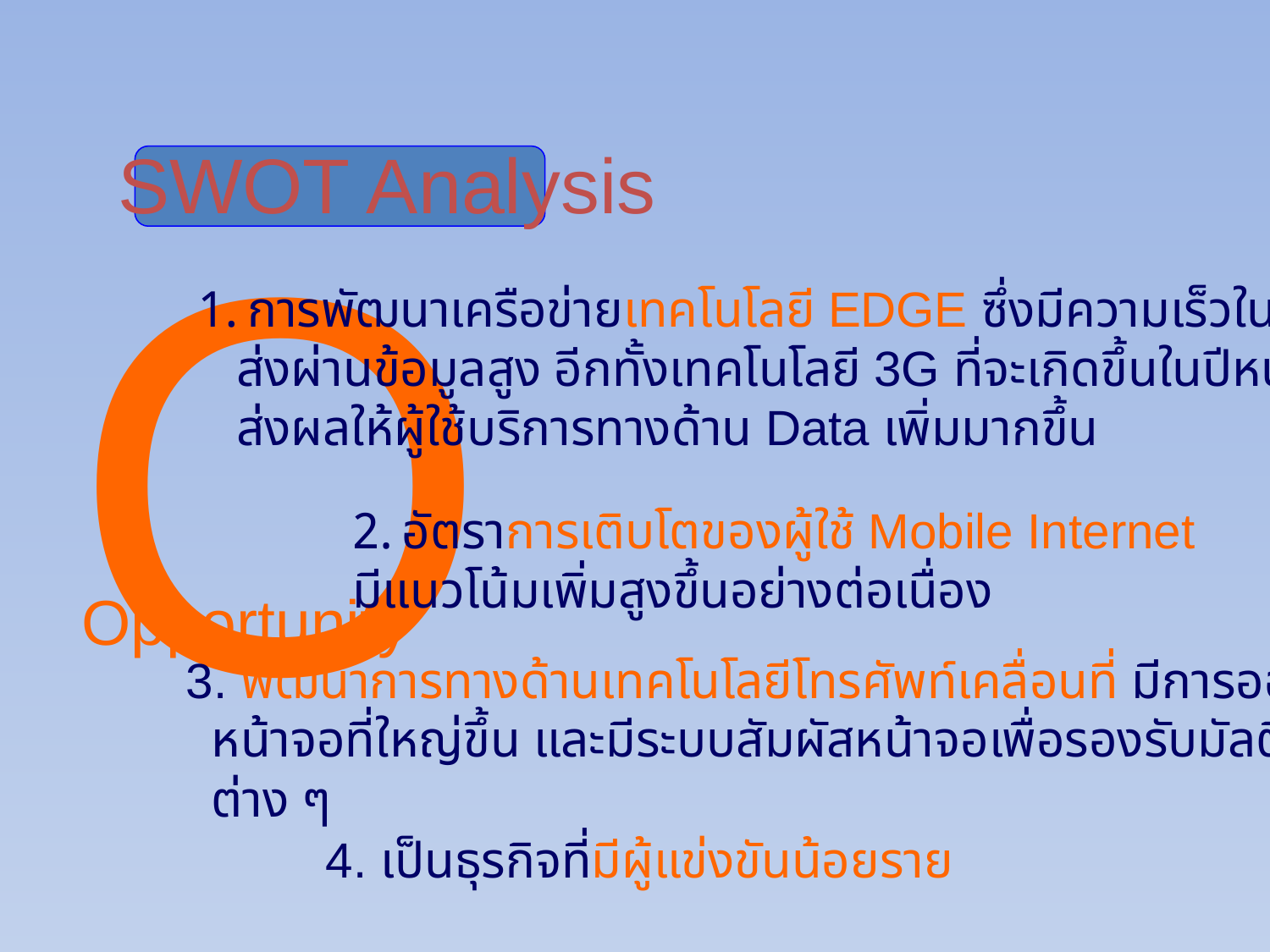

O
SWOT Analysis

การพัฒนาเครือข่ายเทคโนโลยี EDGE ซึ่งมีความเร็วในการ
   ส่งผ่านข้อมูลสูง อีกทั้งเทคโนโลยี 3G ที่จะเกิดขึ้นในปีหน้า
   ส่งผลให้ผู้ใช้บริการทางด้าน Data เพิ่มมากขึ้น
อัตราการเติบโตของผู้ใช้ Mobile Internet
มีแนวโน้มเพิ่มสูงขึ้นอย่างต่อเนื่อง
Opportunity
3. พัฒนาการทางด้านเทคโนโลยีโทรศัพท์เคลื่อนที่ มีการออกแบบ
  หน้าจอที่ใหญ่ขึ้น และมีระบบสัมผัสหน้าจอเพื่อรองรับมัลติมีเดีย
  ต่าง ๆ
4. เป็นธุรกิจที่มีผู้แข่งขันน้อยราย